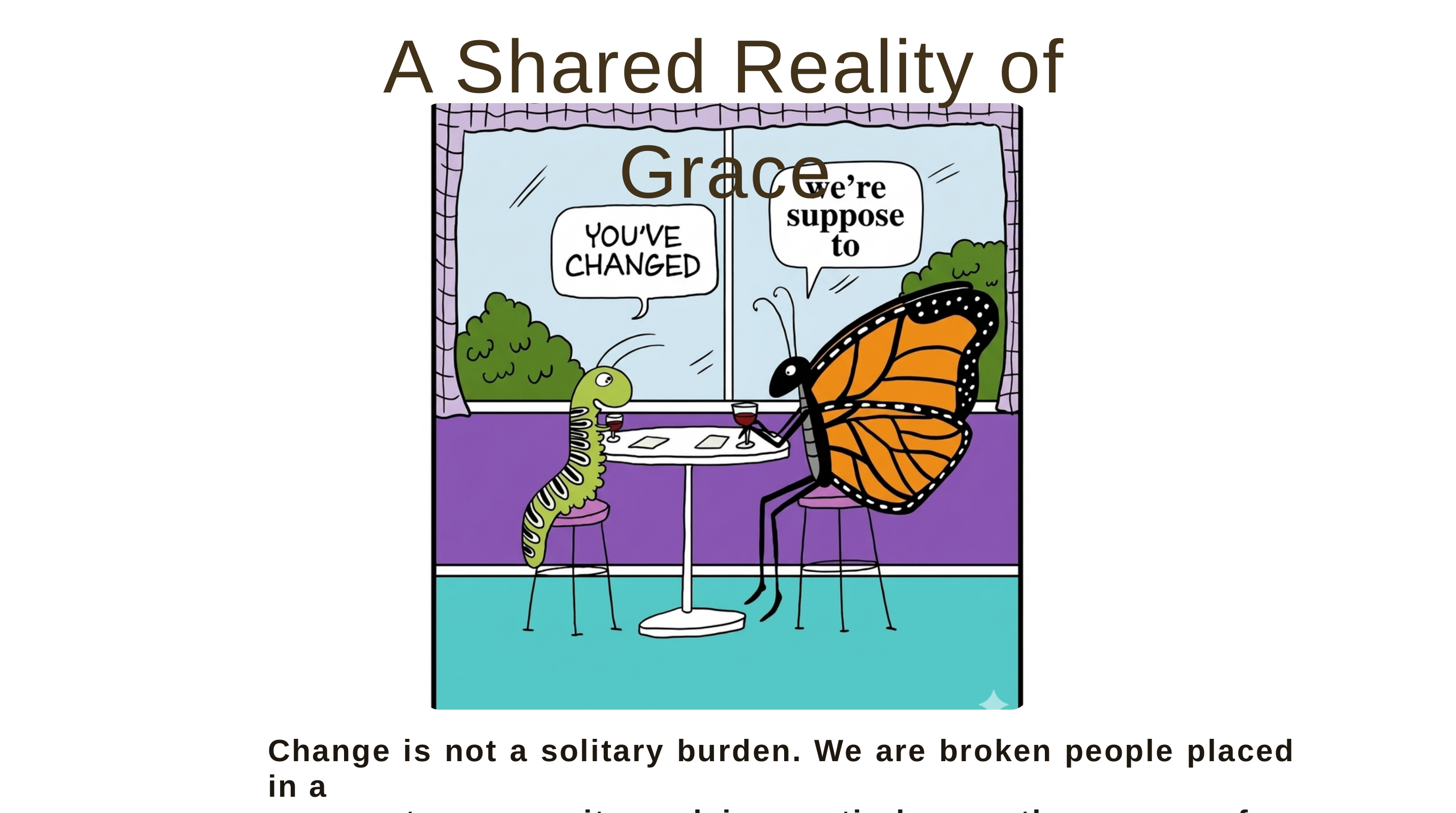

A Shared Reality of Grace

Change is not a solitary burden. We are broken people placed in a
covenant community, relying entirely on the grace of a Redeemer.